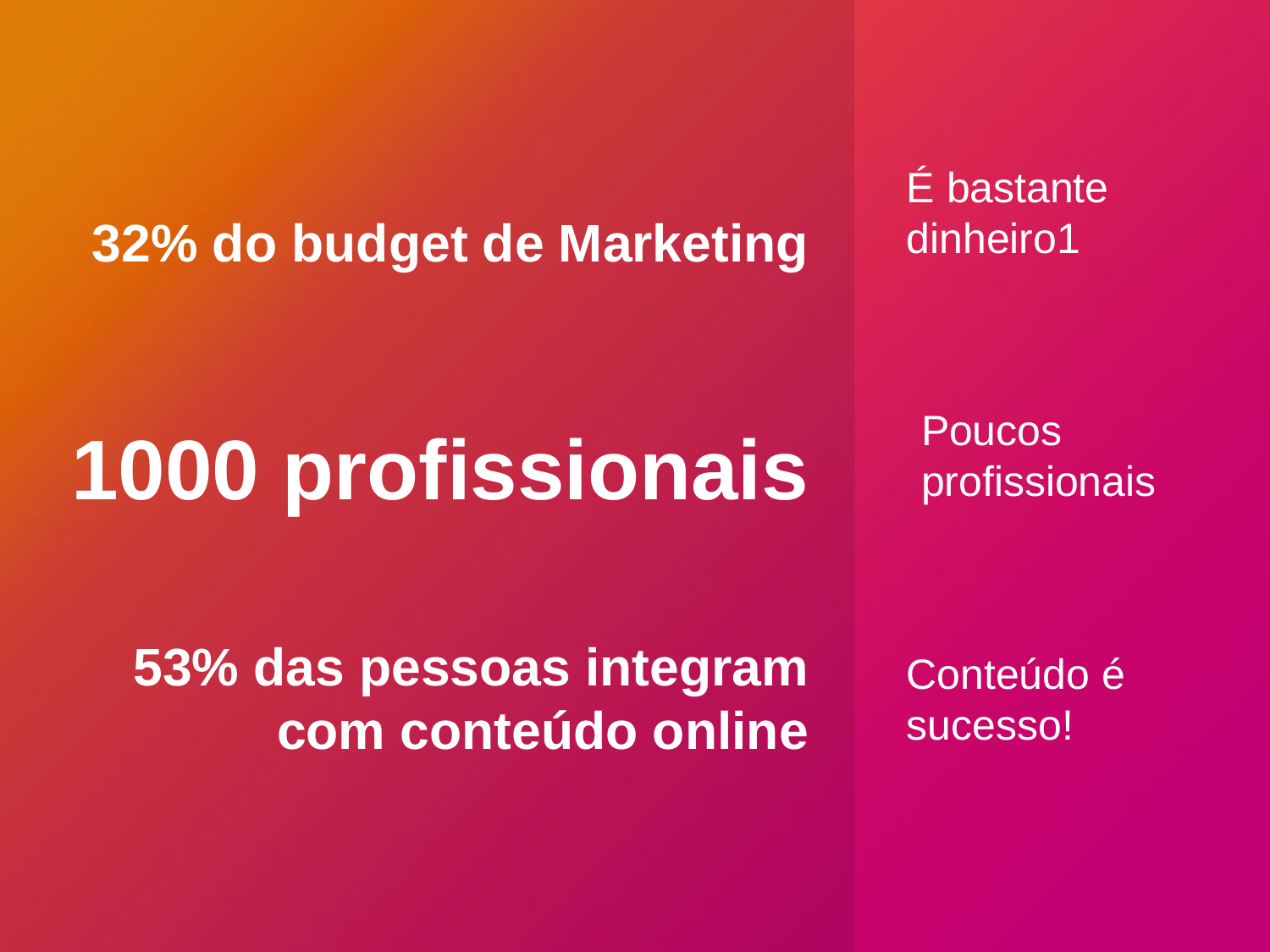

32% do budget de Marketing
É bastante dinheiro1
1000 profissionais
Poucos profissionais
53% das pessoas integram com conteúdo online
Conteúdo é sucesso!